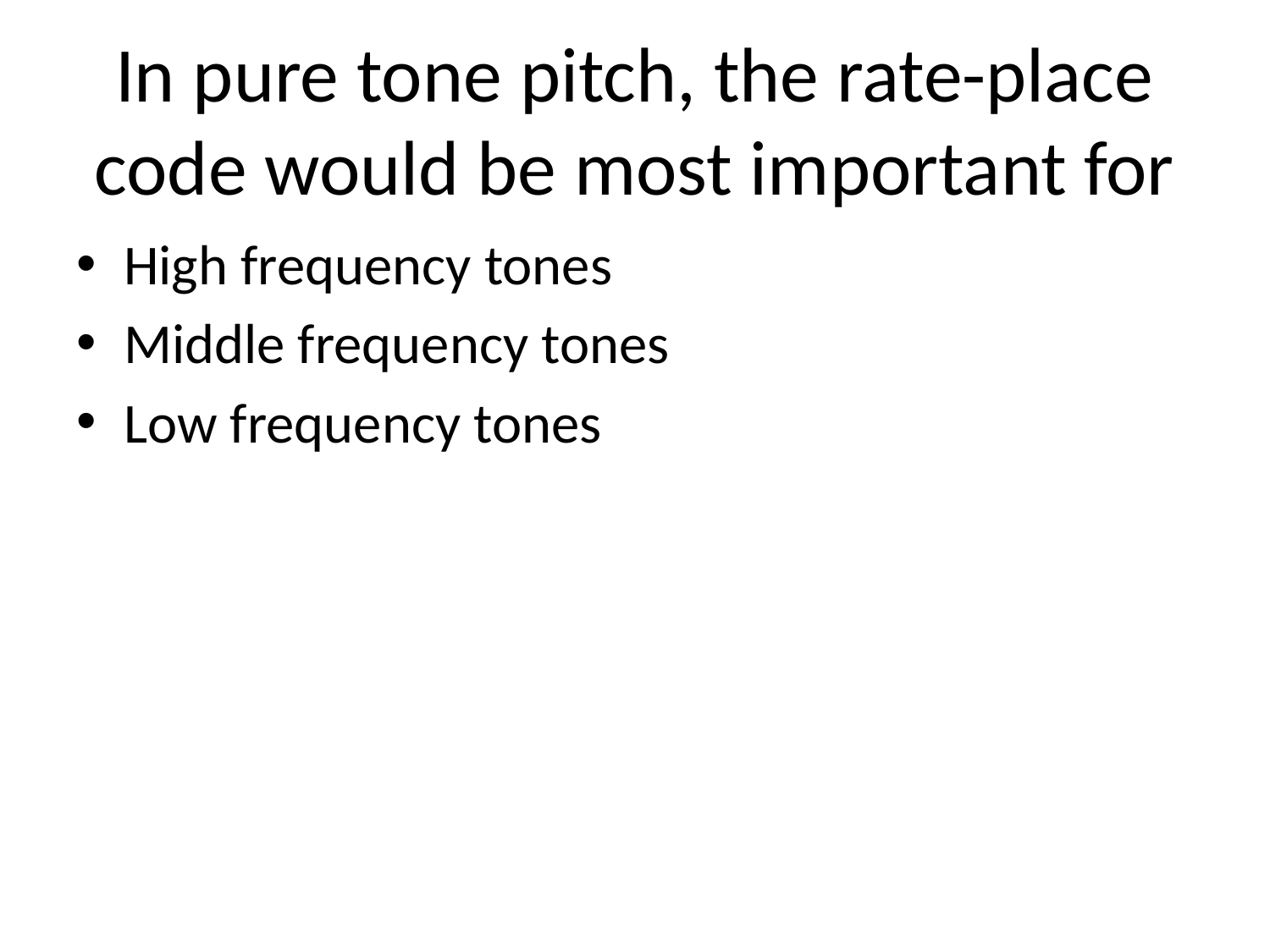

# In pure tone pitch, the rate-place code would be most important for
High frequency tones
Middle frequency tones
Low frequency tones